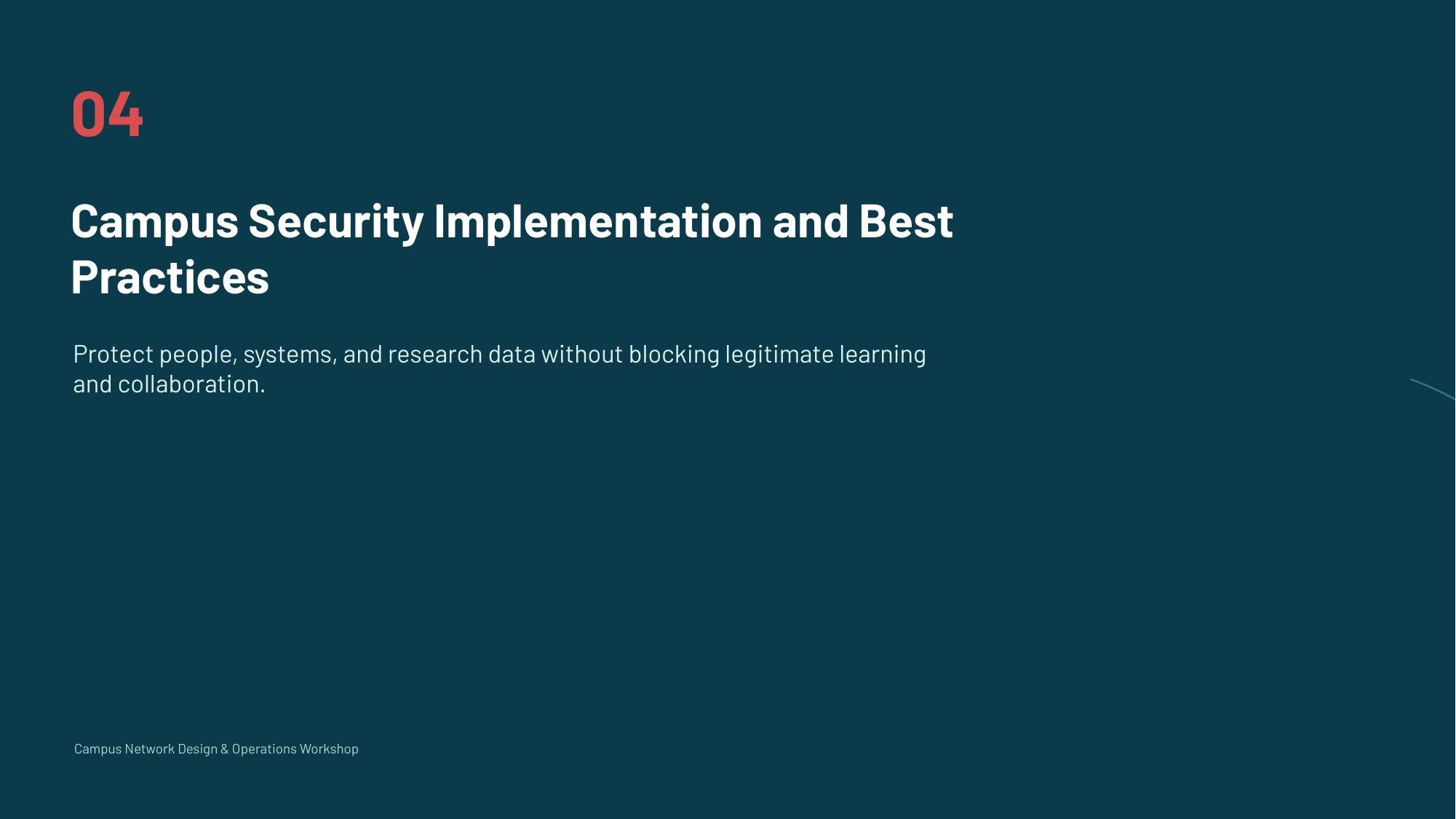

04
Campus Security Implementation and Best Practices
Protect people, systems, and research data without blocking legitimate learning and collaboration.

Campus Network Design & Operations Workshop